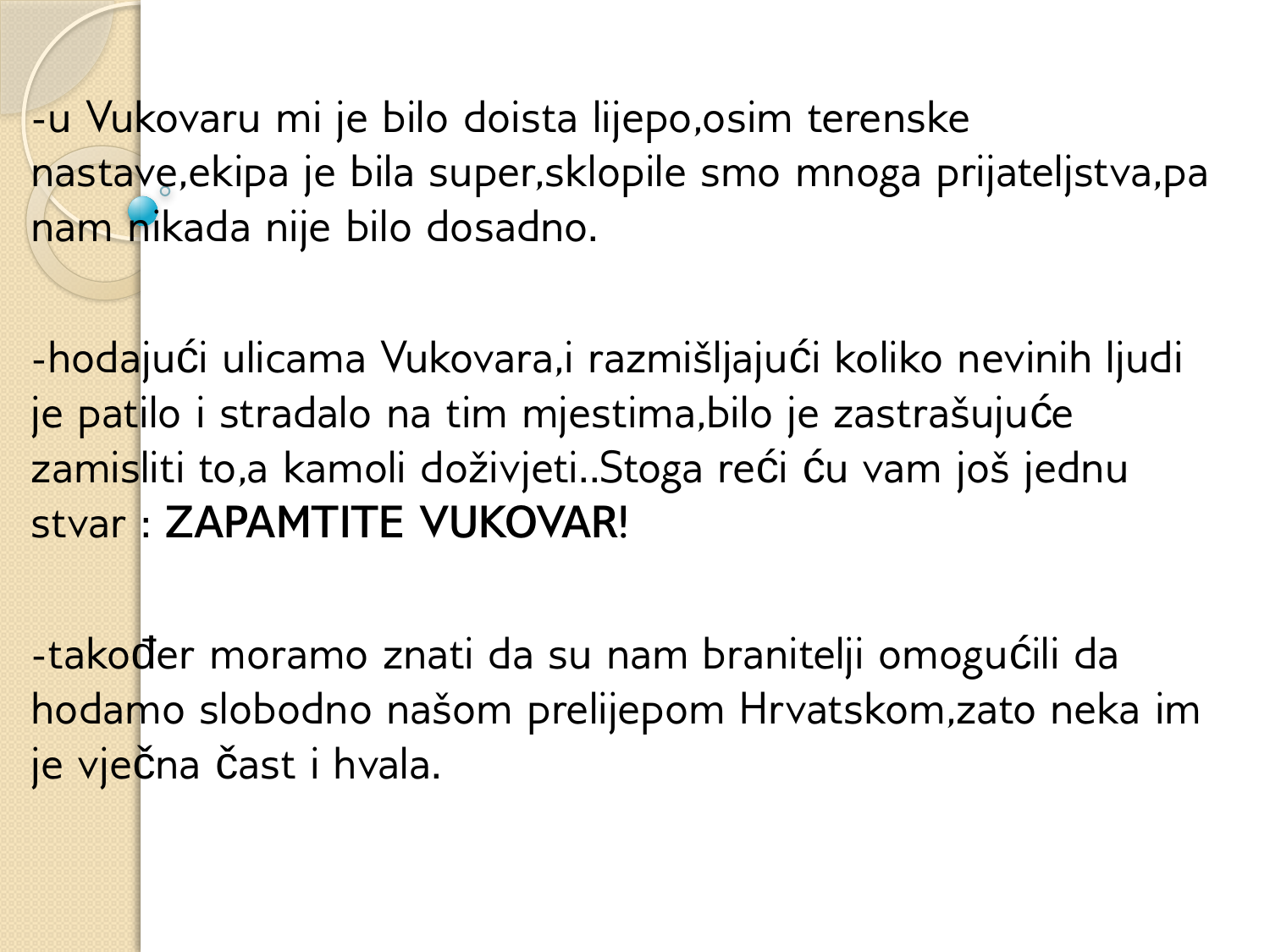

#
-u Vukovaru mi je bilo doista lijepo,osim terenske nastave,ekipa je bila super,sklopile smo mnoga prijateljstva,pa nam nikada nije bilo dosadno.

-hodajući ulicama Vukovara,i razmišljajući koliko nevinih ljudi je patilo i stradalo na tim mjestima,bilo je zastrašujuće zamisliti to,a kamoli doživjeti..Stoga reći ću vam još jednu stvar : ZAPAMTITE VUKOVAR!

-također moramo znati da su nam branitelji omogućili da hodamo slobodno našom prelijepom Hrvatskom,zato neka im je vječna čast i hvala.